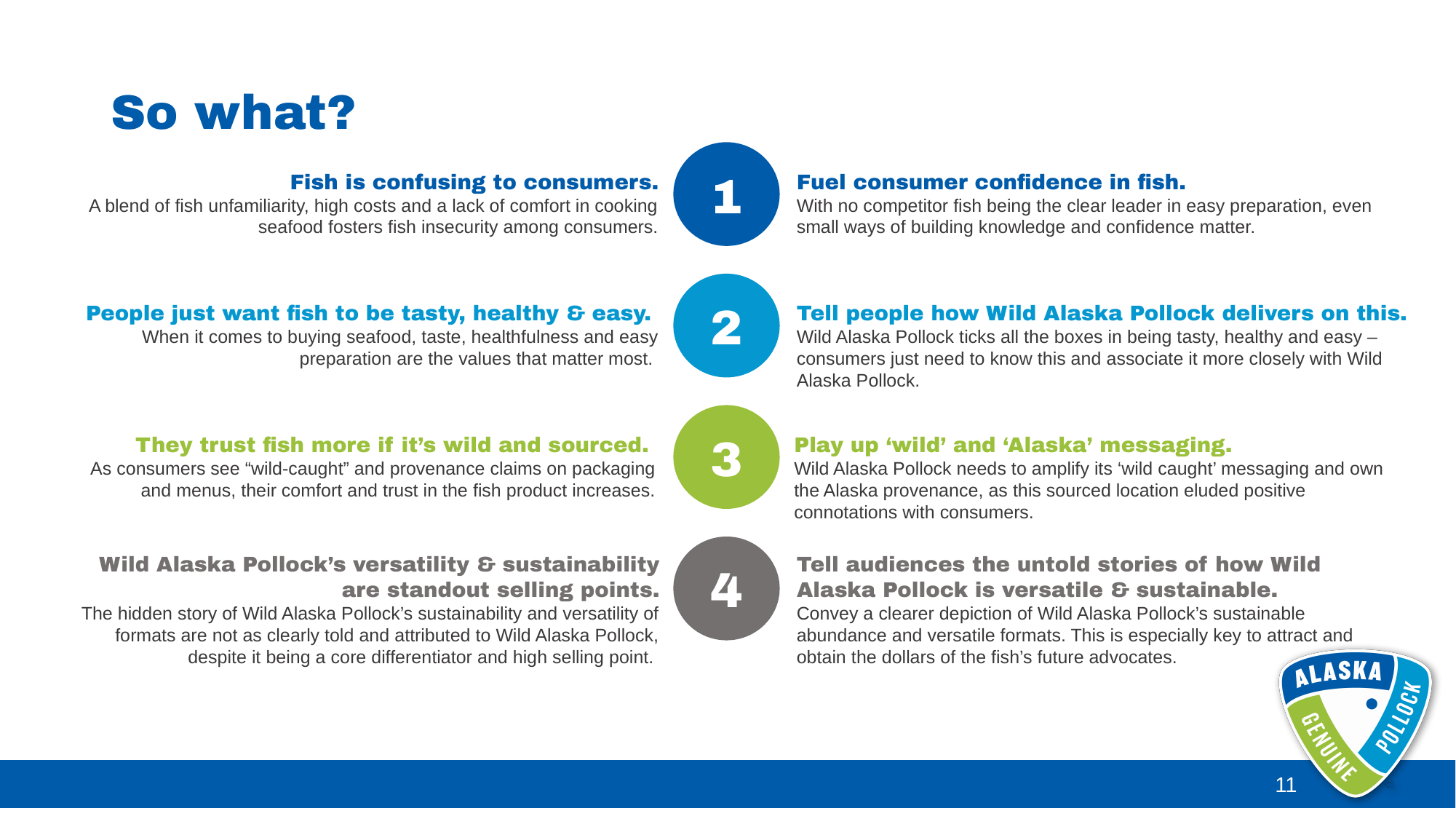

# So what?
1
Fish is confusing to consumers.
A blend of fish unfamiliarity, high costs and a lack of comfort in cooking seafood fosters fish insecurity among consumers.
Fuel consumer confidence in fish.
With no competitor fish being the clear leader in easy preparation, even small ways of building knowledge and confidence matter.
2
People just want fish to be tasty, healthy & easy.
When it comes to buying seafood, taste, healthfulness and easy preparation are the values that matter most.
Tell people how Wild Alaska Pollock delivers on this.
Wild Alaska Pollock ticks all the boxes in being tasty, healthy and easy – consumers just need to know this and associate it more closely with Wild Alaska Pollock.
3
They trust fish more if it’s wild and sourced.
As consumers see “wild-caught” and provenance claims on packaging and menus, their comfort and trust in the fish product increases.
Play up ‘wild’ and ‘Alaska’ messaging.
Wild Alaska Pollock needs to amplify its ‘wild caught’ messaging and own the Alaska provenance, as this sourced location eluded positive connotations with consumers.
4
Wild Alaska Pollock’s versatility & sustainability are standout selling points.
The hidden story of Wild Alaska Pollock’s sustainability and versatility of formats are not as clearly told and attributed to Wild Alaska Pollock, despite it being a core differentiator and high selling point.
Tell audiences the untold stories of how Wild Alaska Pollock is versatile & sustainable.
Convey a clearer depiction of Wild Alaska Pollock’s sustainable abundance and versatile formats. This is especially key to attract and obtain the dollars of the fish’s future advocates.
11